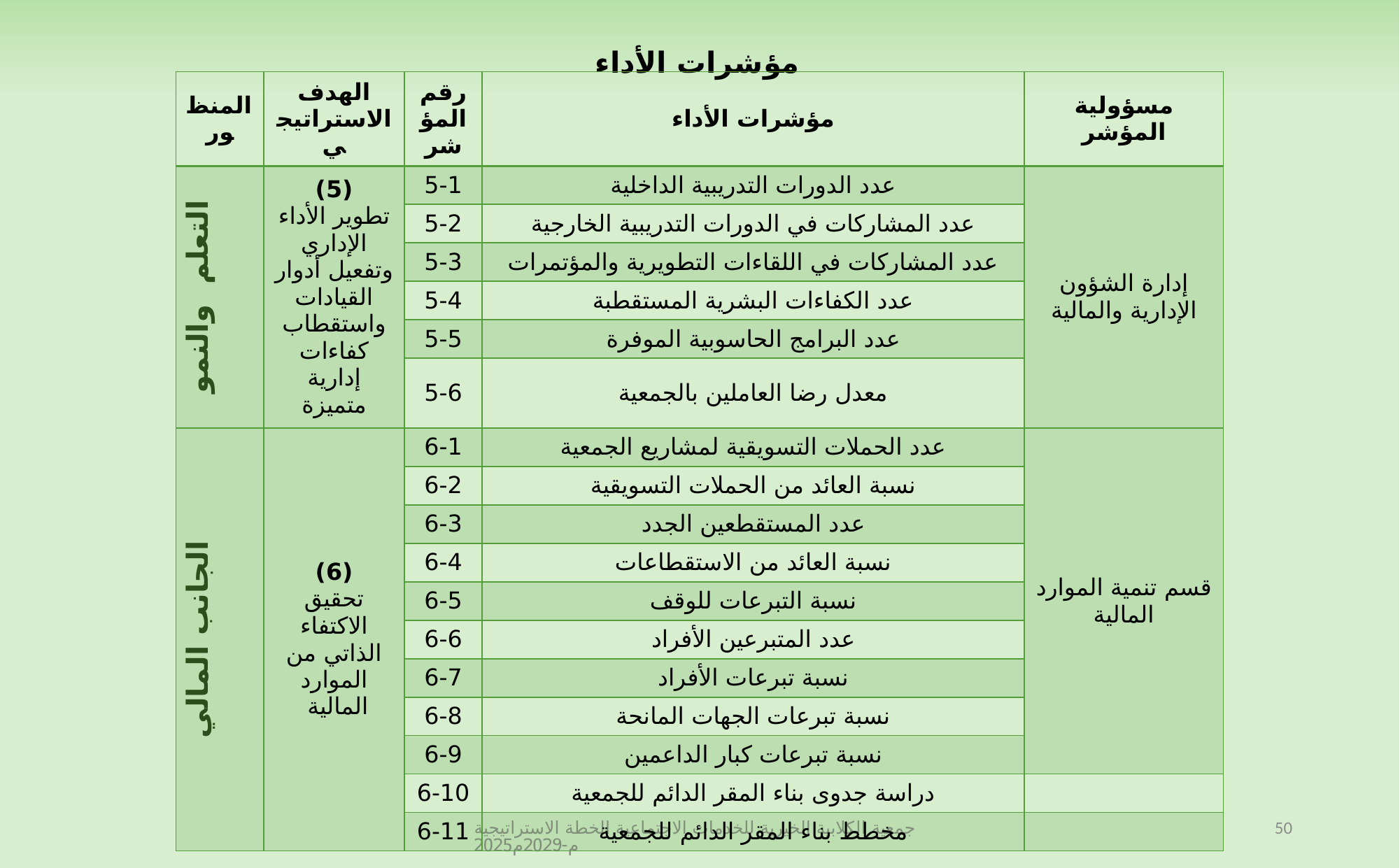

مؤشرات الأداء
| المنظور | الهدف الاستراتيجي | رقم المؤشر | مؤشرات الأداء | مسؤولية المؤشر |
| --- | --- | --- | --- | --- |
| التعلم والنمو | (5) تطوير الأداء الإداري وتفعيل أدوار القيادات واستقطاب كفاءات إدارية متميزة | 5-1 | عدد الدورات التدريبية الداخلية | إدارة الشؤون الإدارية والمالية |
|  |  | 5-2 | عدد المشاركات في الدورات التدريبية الخارجية |  |
|  |  | 5-3 | عدد المشاركات في اللقاءات التطويرية والمؤتمرات |  |
|  |  | 5-4 | عدد الكفاءات البشرية المستقطبة |  |
|  |  | 5-5 | عدد البرامج الحاسوبية الموفرة |  |
|  |  | 5-6 | معدل رضا العاملين بالجمعية |  |
| الجانب المالي | (6) تحقيق الاكتفاء الذاتي من الموارد المالية | 6-1 | عدد الحملات التسويقية لمشاريع الجمعية | قسم تنمية الموارد المالية |
|  |  | 6-2 | نسبة العائد من الحملات التسويقية |  |
|  |  | 6-3 | عدد المستقطعين الجدد |  |
|  |  | 6-4 | نسبة العائد من الاستقطاعات |  |
|  |  | 6-5 | نسبة التبرعات للوقف |  |
|  |  | 6-6 | عدد المتبرعين الأفراد |  |
|  |  | 6-7 | نسبة تبرعات الأفراد |  |
|  |  | 6-8 | نسبة تبرعات الجهات المانحة |  |
|  |  | 6-9 | نسبة تبرعات كبار الداعمين |  |
|  |  | 6-10 | دراسة جدوى بناء المقر الدائم للجمعية |  |
|  |  | 6-11 | مخطط بناء المقر الدائم للجمعية |  |
جمعية الكلابية الخيرية للخدمات الاجتماعية الخطة الاستراتيجية 2025م-2029م
50